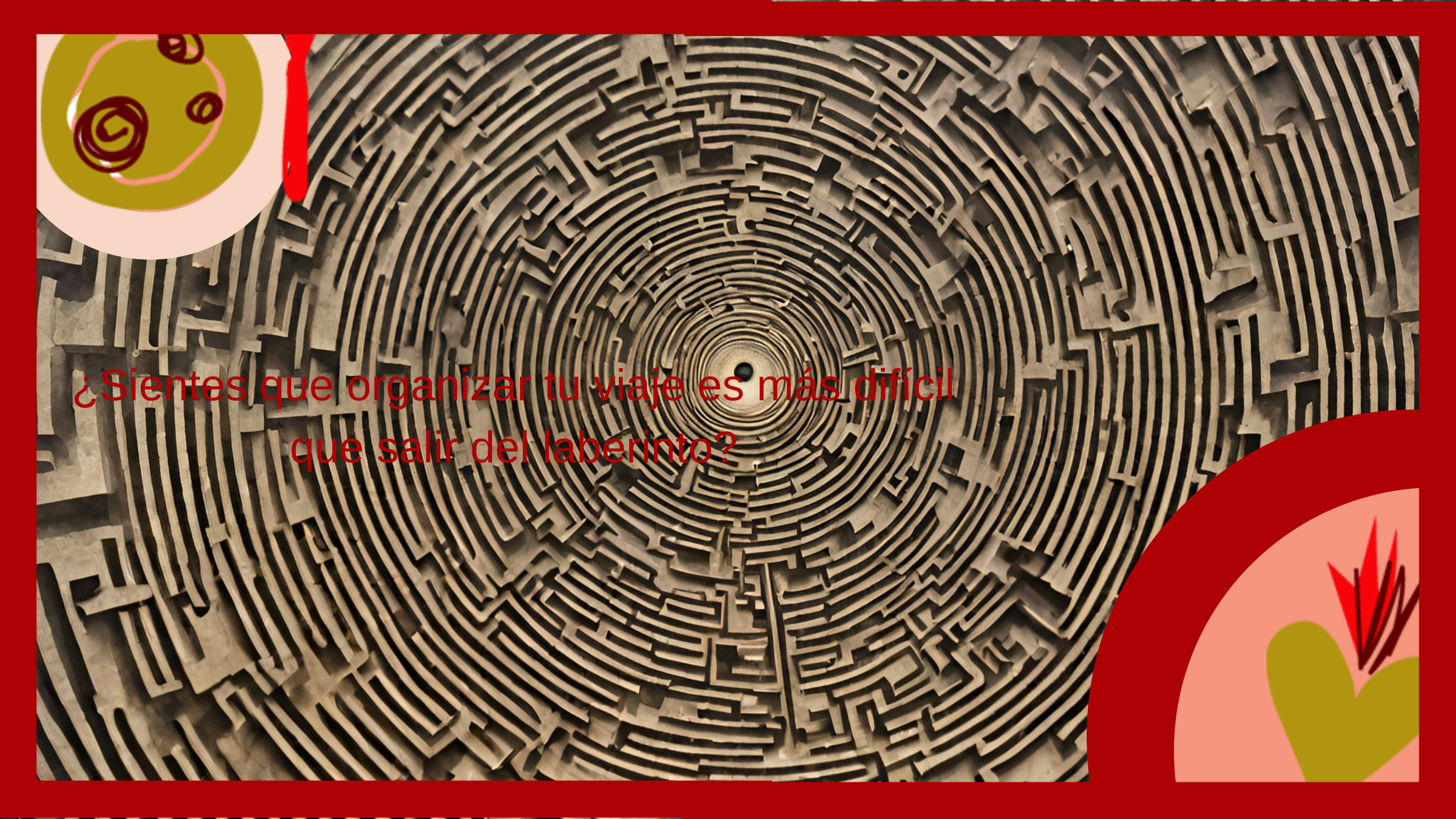

¿Sientes que organizar tu viaje es más difícil que salir del laberinto?